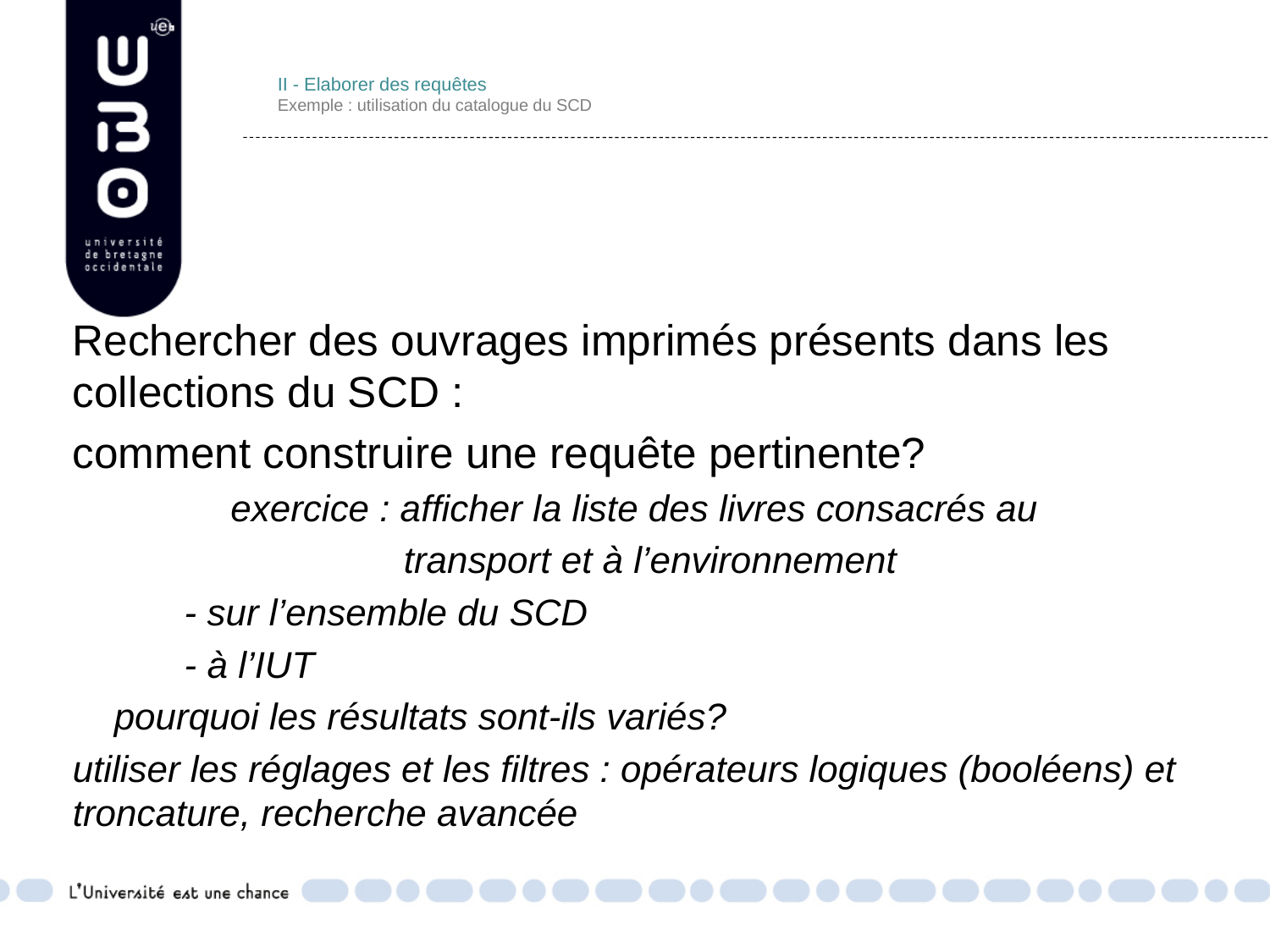

# II - Elaborer des requêtes Exemple : utilisation du catalogue du SCD
Rechercher des ouvrages imprimés présents dans les collections du SCD :
comment construire une requête pertinente?
exercice : afficher la liste des livres consacrés au
   transport et à l’environnement
	- sur l’ensemble du SCD
	- à l’IUT
    pourquoi les résultats sont-ils variés?
utiliser les réglages et les filtres : opérateurs logiques (booléens) et troncature, recherche avancée